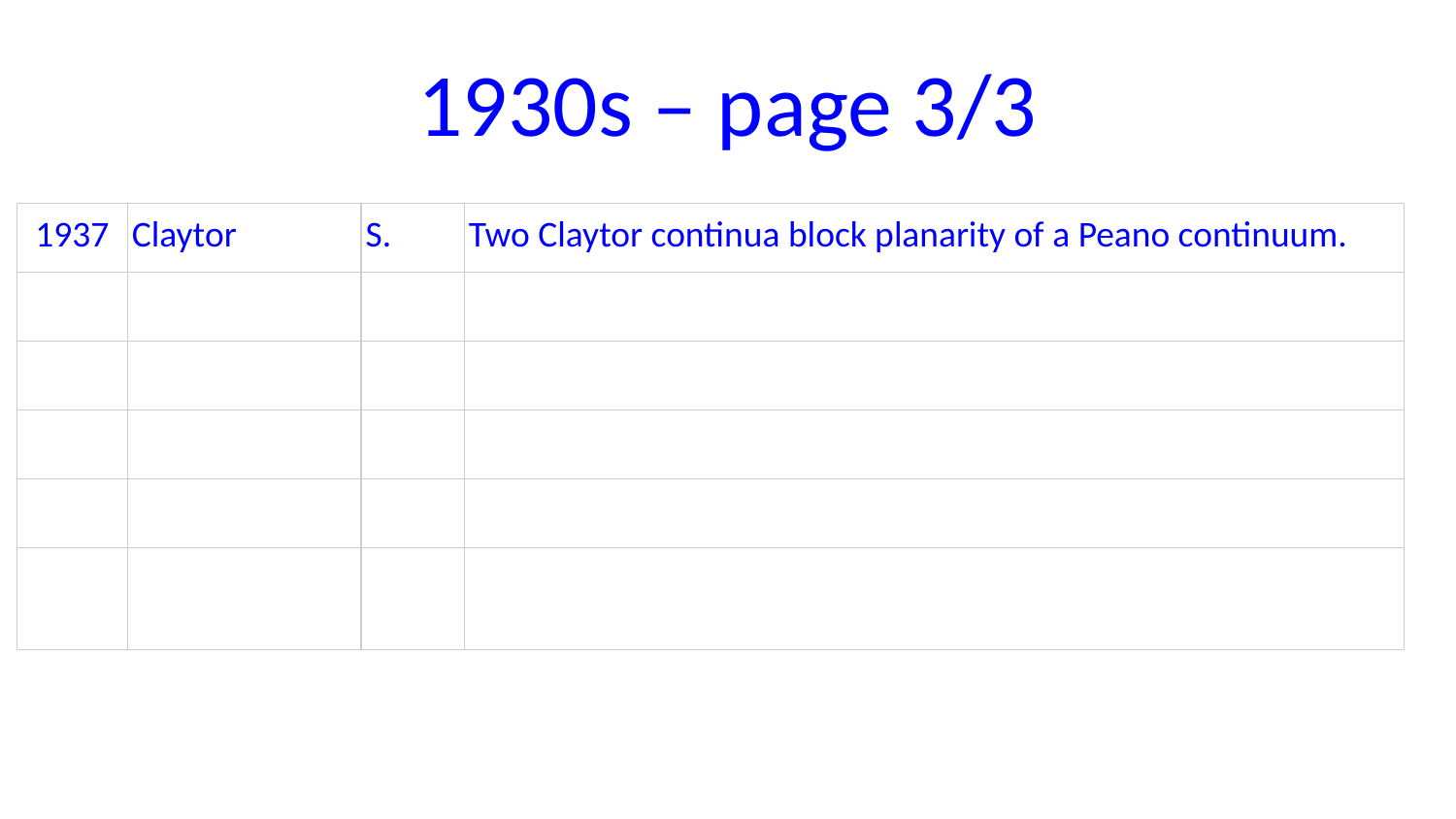

# 1930s – page 3/3
| 1937 | Claytor | S. | Two Claytor continua block planarity of a Peano continuum. |
| --- | --- | --- | --- |
|  |  |  |  |
|  |  |  |  |
|  |  |  |  |
|  |  |  |  |
|  |  |  |  |